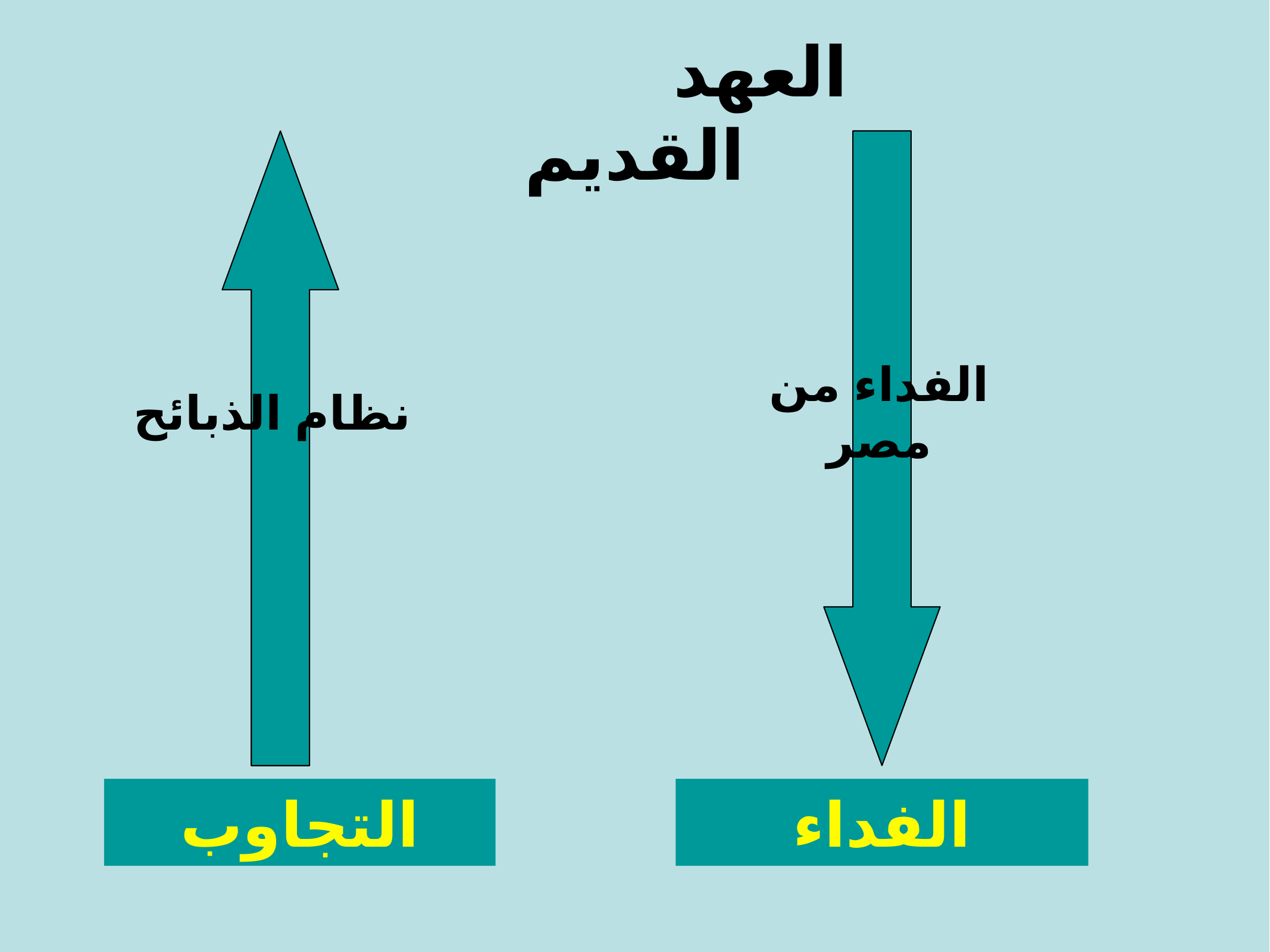

العهد              القديم

الفداء من مصر
نظام الذبائح
التجاوب
الفداء